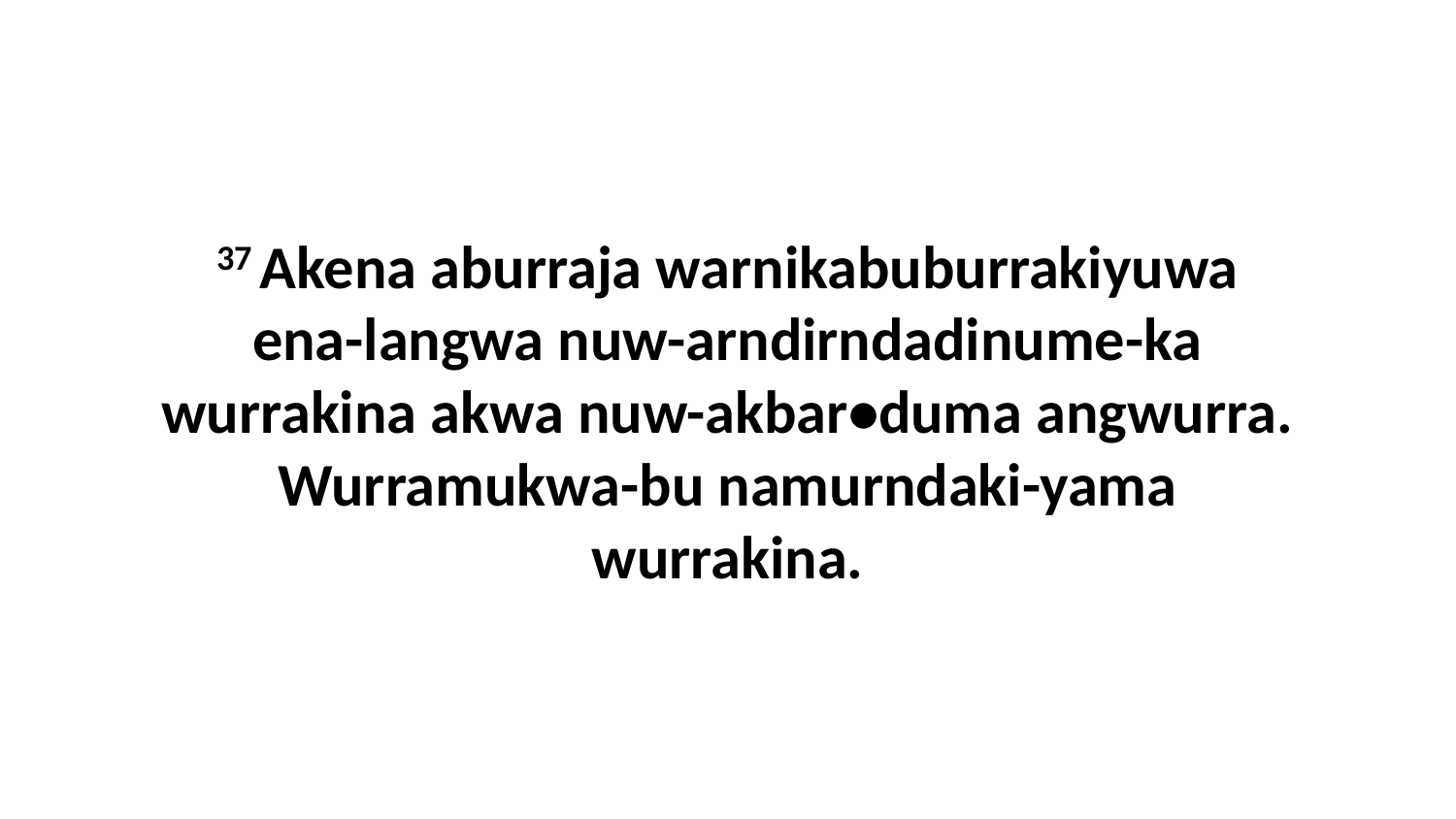

37 Akena aburraja warnikabuburrakiyuwa ena-langwa nuw-arndirndadinume-ka wurrakina akwa nuw-akbar•duma angwurra. Wurramukwa-bu namurndaki-yama wurrakina.